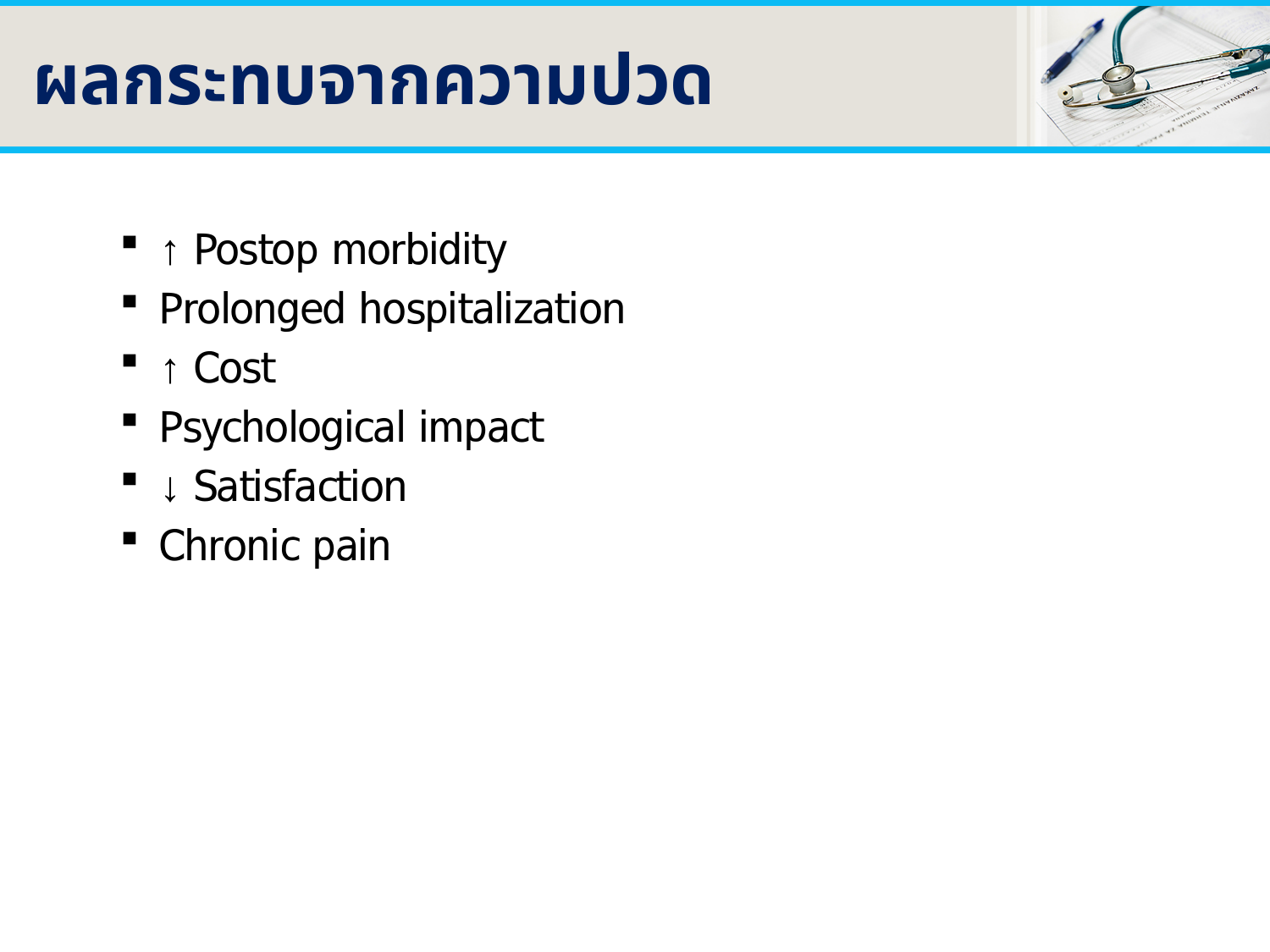

# ผลกระทบจากความปวด
↑ Postop morbidity
Prolonged hospitalization
↑ Cost
Psychological impact
↓ Satisfaction
Chronic pain